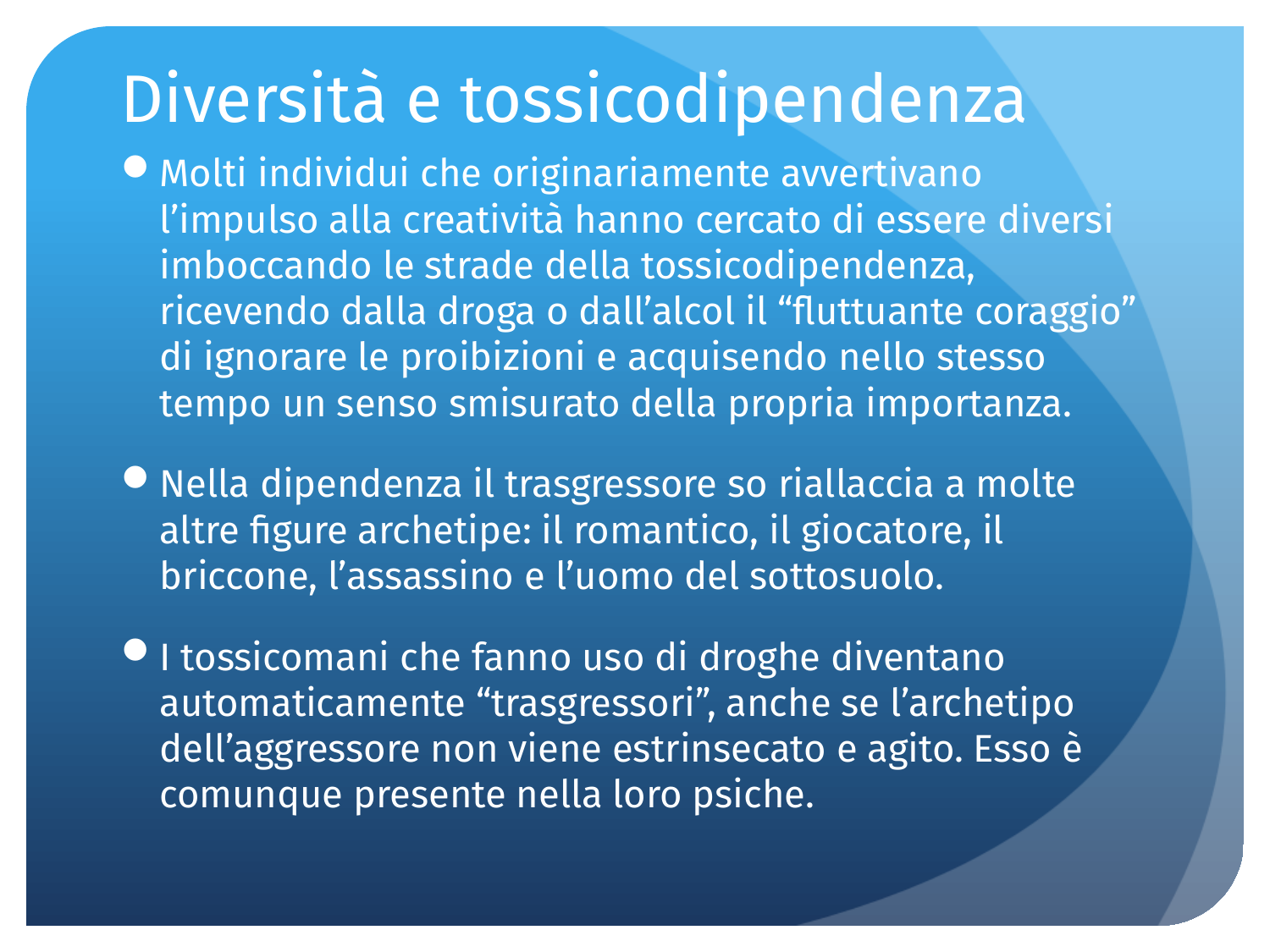

# Diversità e tossicodipendenza
Molti individui che originariamente avvertivano l’impulso alla creatività hanno cercato di essere diversi imboccando le strade della tossicodipendenza, ricevendo dalla droga o dall’alcol il “fluttuante coraggio” di ignorare le proibizioni e acquisendo nello stesso tempo un senso smisurato della propria importanza.
Nella dipendenza il trasgressore so riallaccia a molte altre figure archetipe: il romantico, il giocatore, il briccone, l’assassino e l’uomo del sottosuolo.
I tossicomani che fanno uso di droghe diventano automaticamente “trasgressori”, anche se l’archetipo dell’aggressore non viene estrinsecato e agito. Esso è comunque presente nella loro psiche.